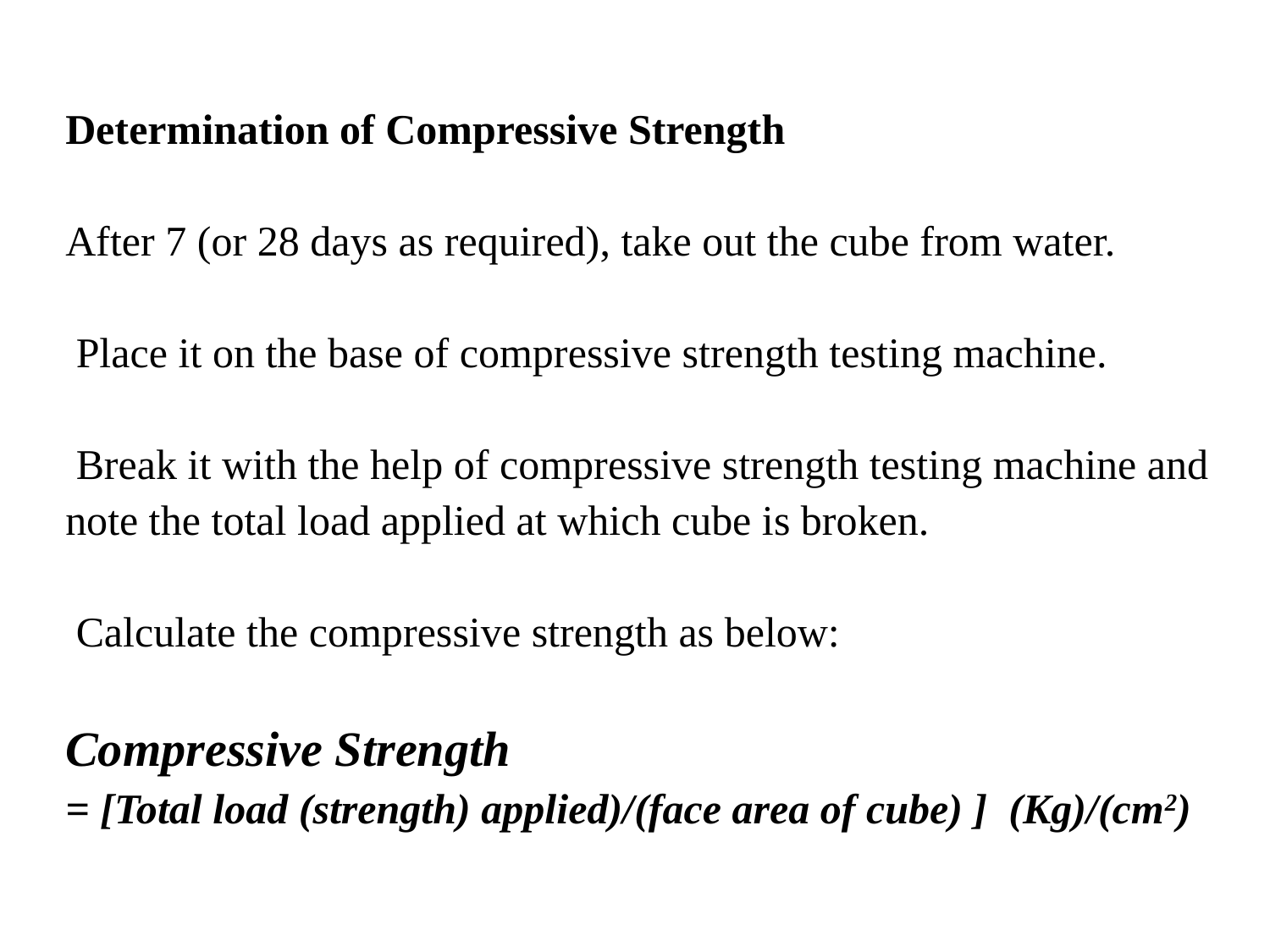

Determination of Compressive Strength

After 7 (or 28 days as required), take out the cube from water.

 Place it on the base of compressive strength testing machine.

 Break it with the help of compressive strength testing machine and note the total load applied at which cube is broken.

 Calculate the compressive strength as below:

Compressive Strength
= [Total load (strength) applied)/(face area of cube) ]  (Kg)/(cm2)